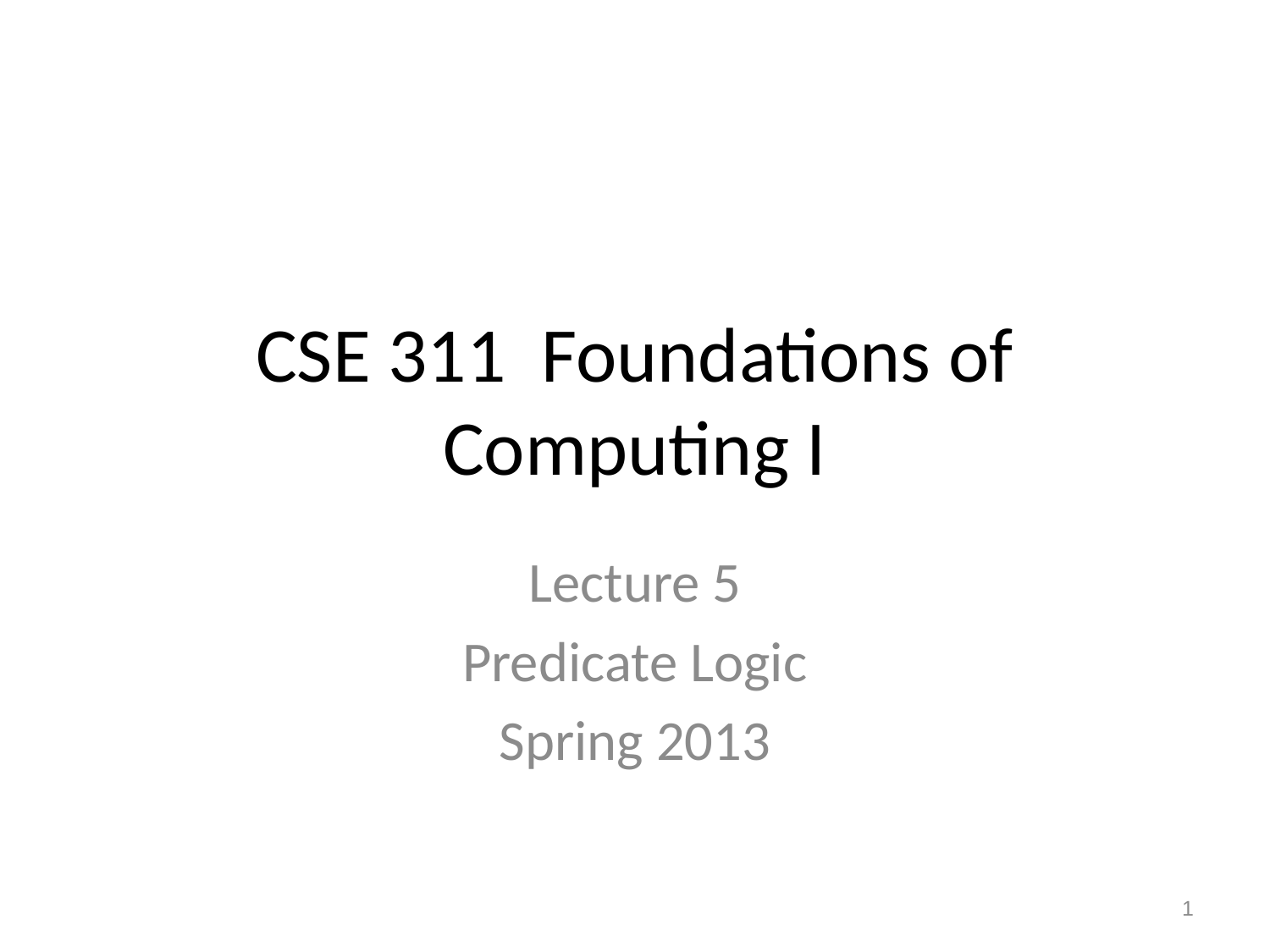

# CSE 311  Foundations of Computing I
Lecture 5
Predicate Logic
Spring 2013

1